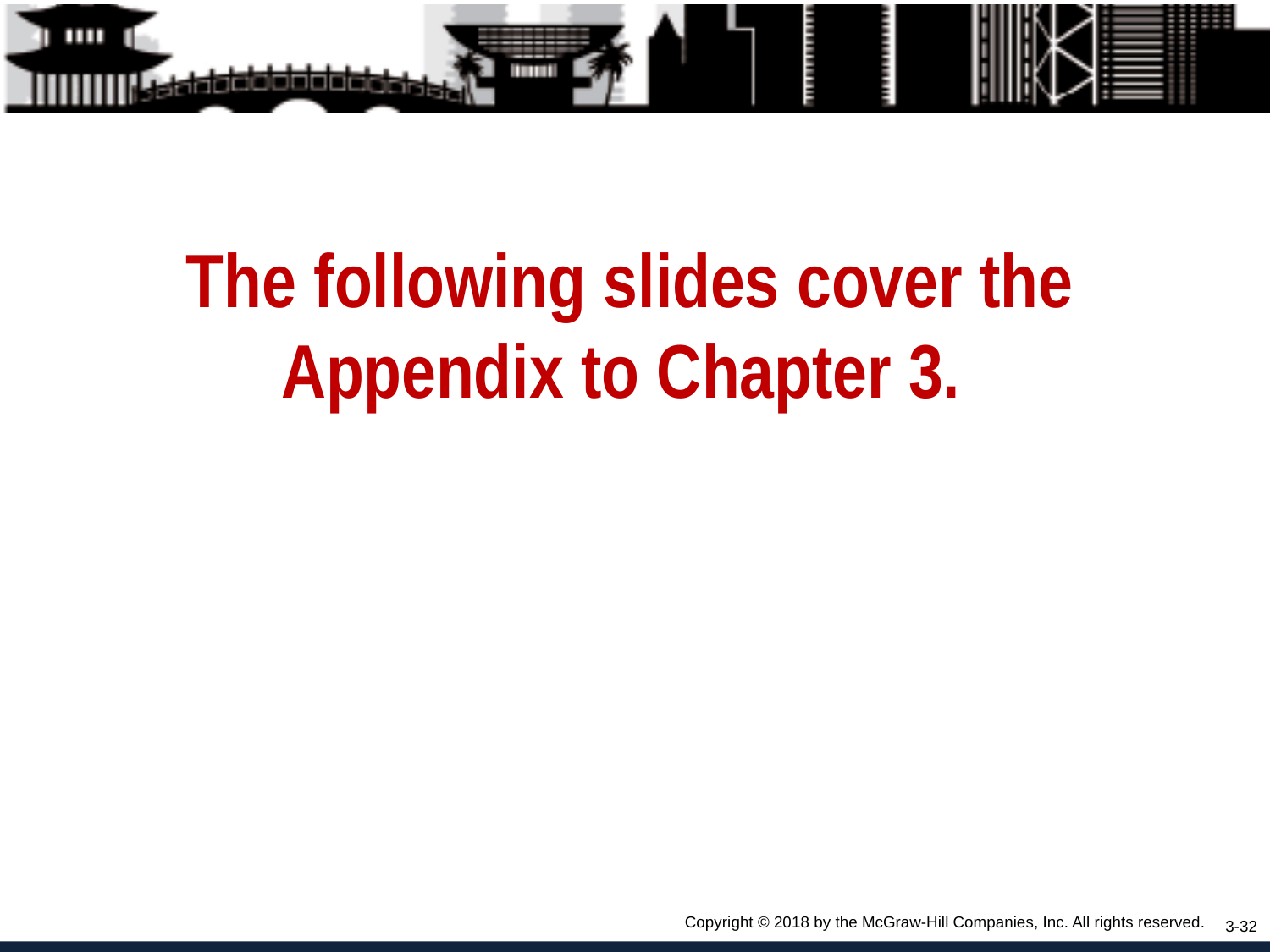

The following slides cover the Appendix to Chapter 3.
Copyright © 2018 by the McGraw-Hill Companies, Inc. All rights reserved.

3-32